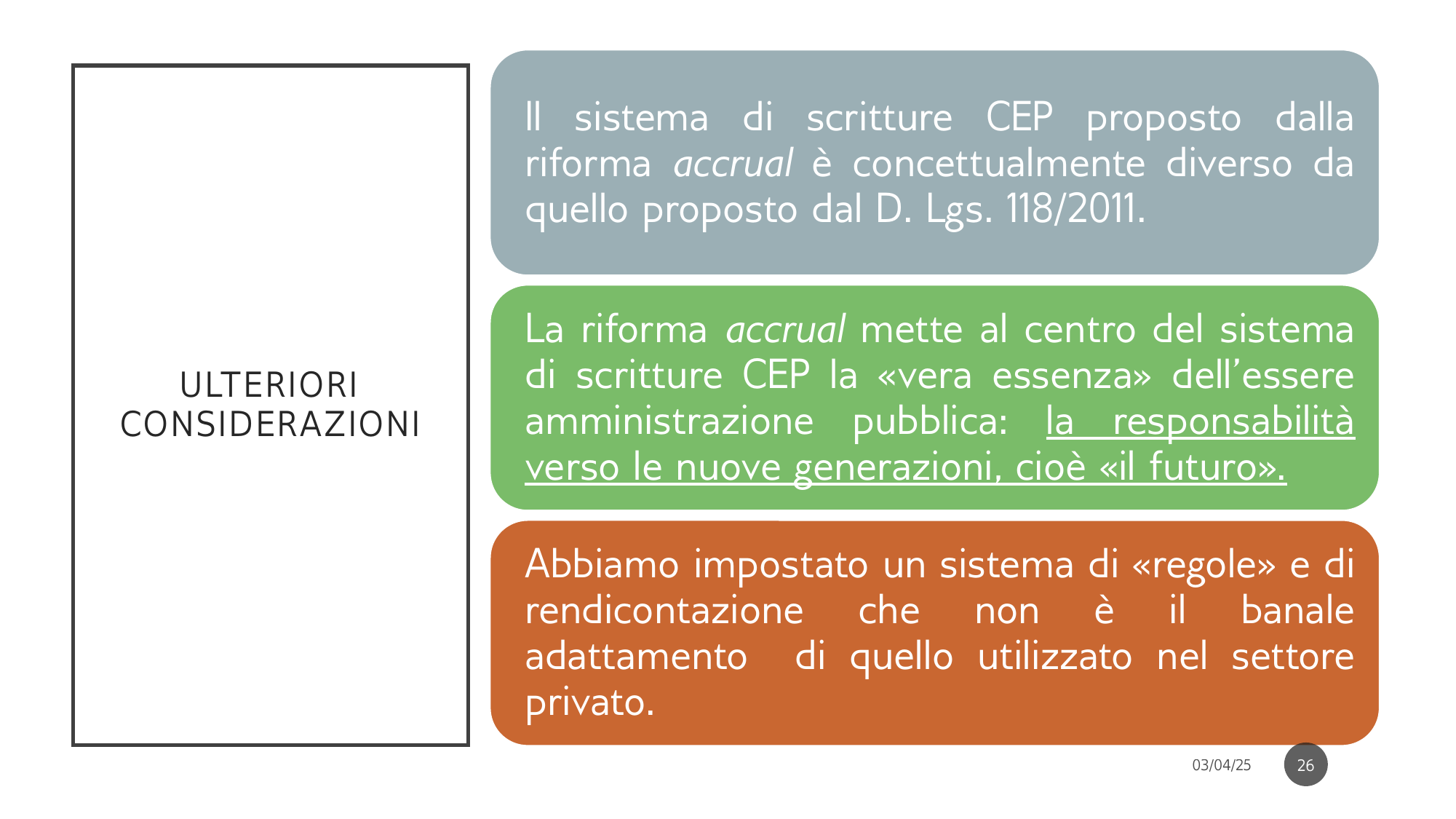

Il sistema di scritture CEP proposto dalla riforma accrual è concettualmente diverso da quello proposto dal D. Lgs. 118/2011.
La riforma accrual mette al centro del sistema di scritture CEP la «vera essenza» dell’essere amministrazione pubblica: la responsabilità verso le nuove generazioni, cioè «il futuro».
Abbiamo impostato un sistema di «regole» e di rendicontazione che non è il banale adattamento  di quello utilizzato nel settore privato.
# Ulteriori considerazioni
26
03/04/25